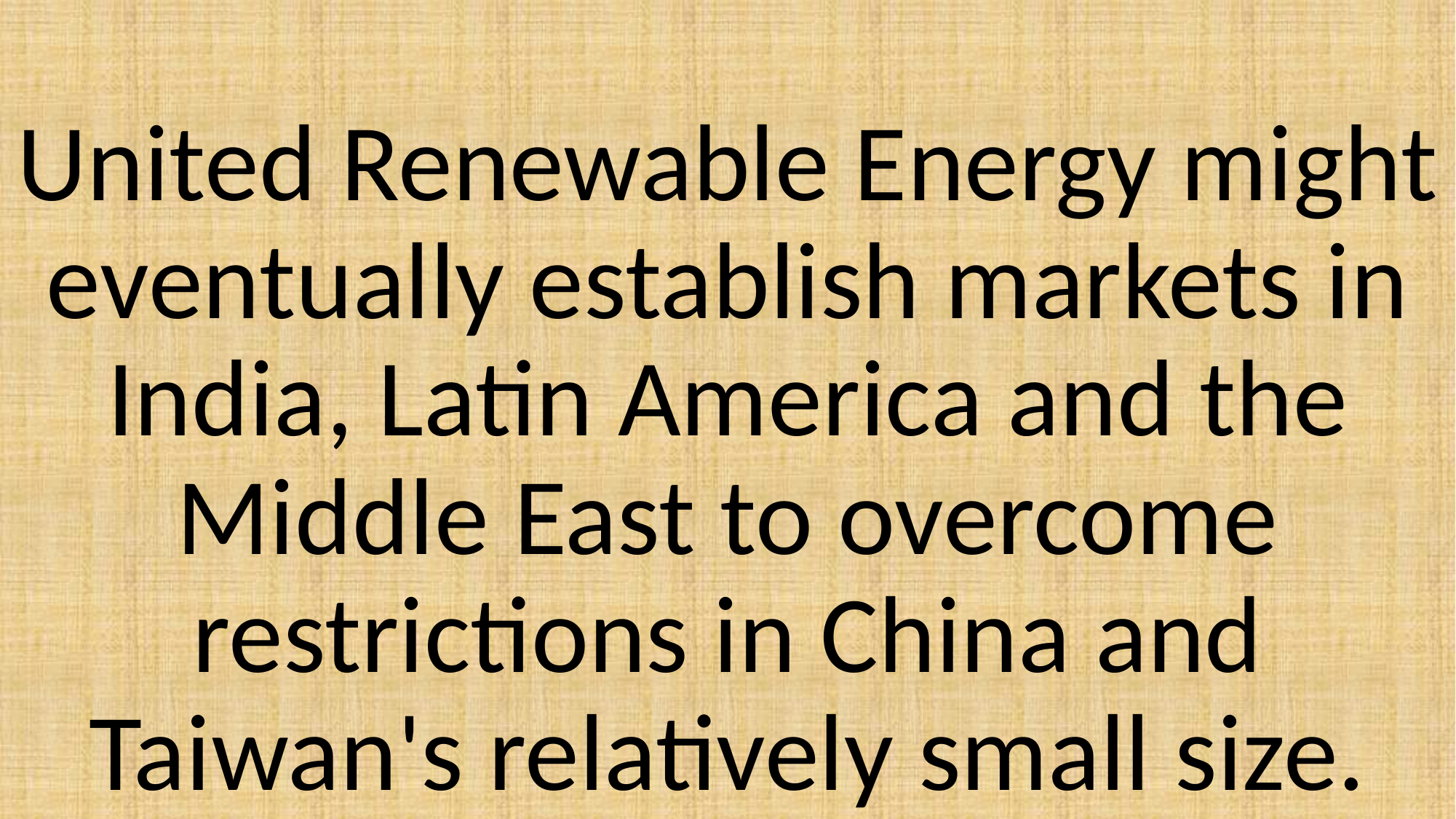

# United Renewable Energy might eventually establish markets in India, Latin America and the Middle East to overcome restrictions in China and Taiwan's relatively small size.